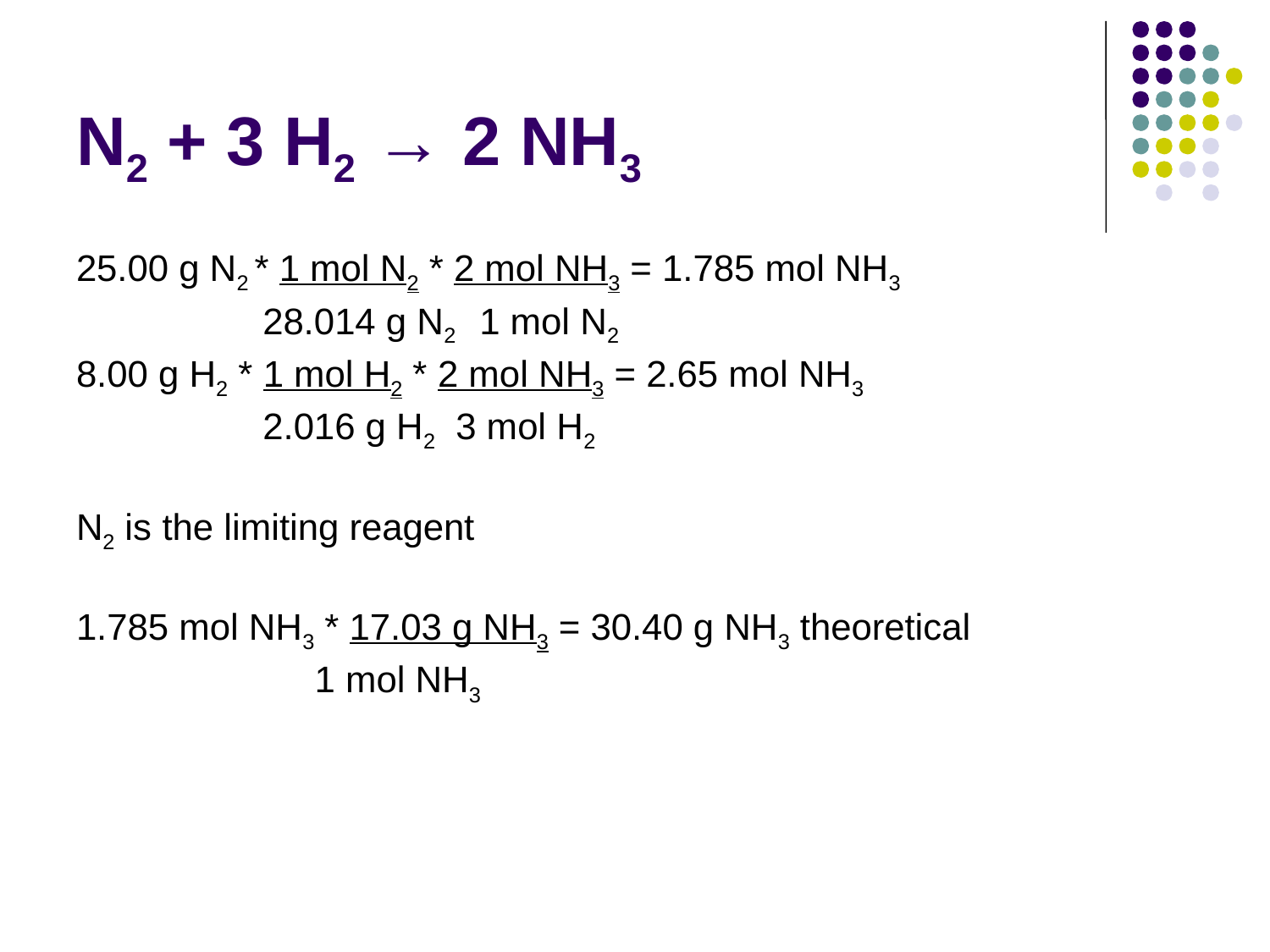

# N2 + 3 H2 → 2 NH3
25.00 g N2 * 1 mol N2 * 2 mol NH3 = 1.785 mol NH3
                  28.014 g N2    1 mol N2
8.00 g H2 * 1 mol H2 * 2 mol NH3 = 2.65 mol NH3
                  2.016 g H2  3 mol H2

N2 is the limiting reagent

1.785 mol NH3 * 17.03 g NH3 = 30.40 g NH3 theoretical
                       1 mol NH3